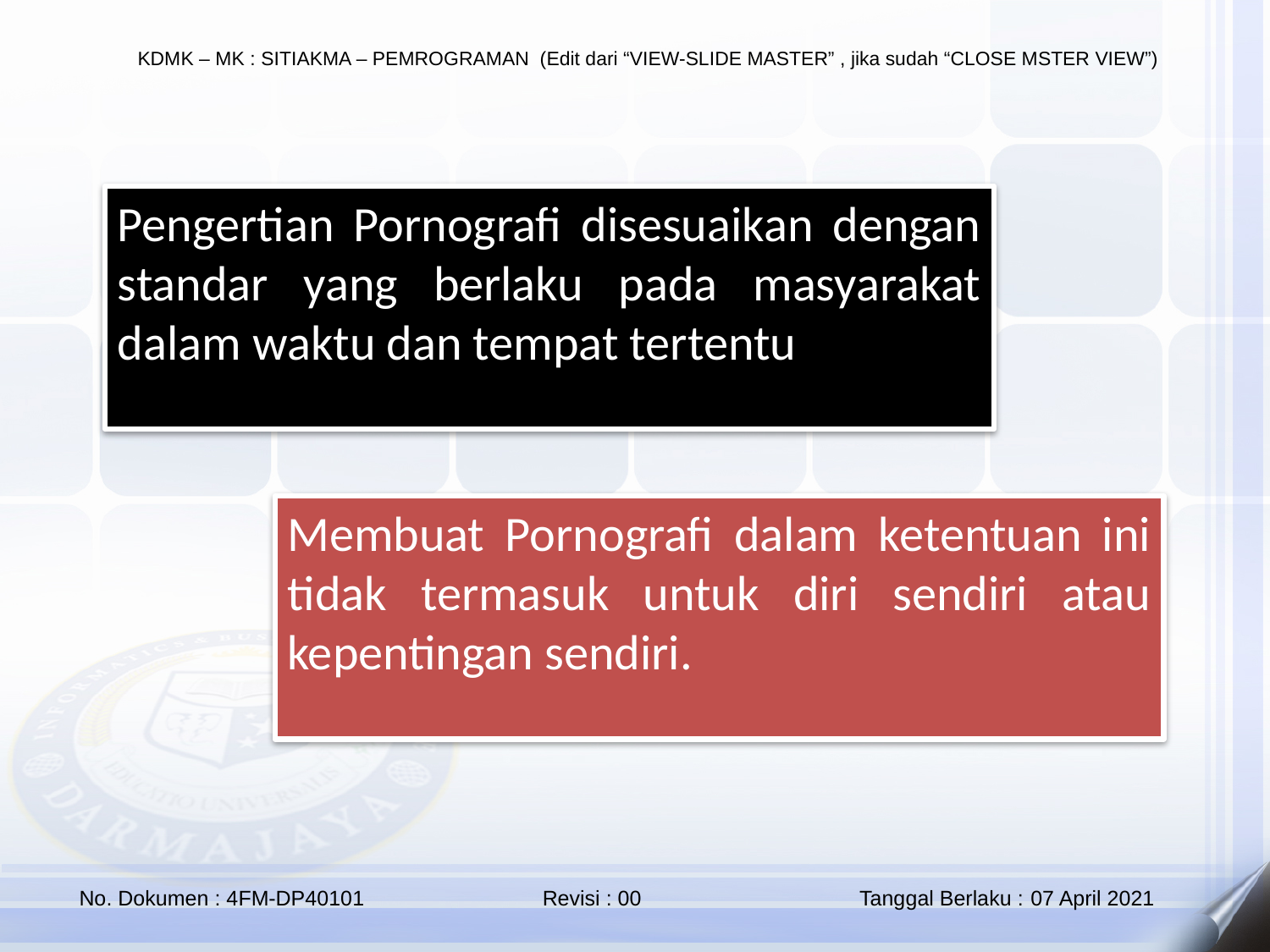

Pengertian Pornografi disesuaikan dengan standar yang berlaku pada masyarakat dalam waktu dan tempat tertentu
Membuat Pornografi dalam ketentuan ini tidak termasuk untuk diri sendiri atau kepentingan sendiri.